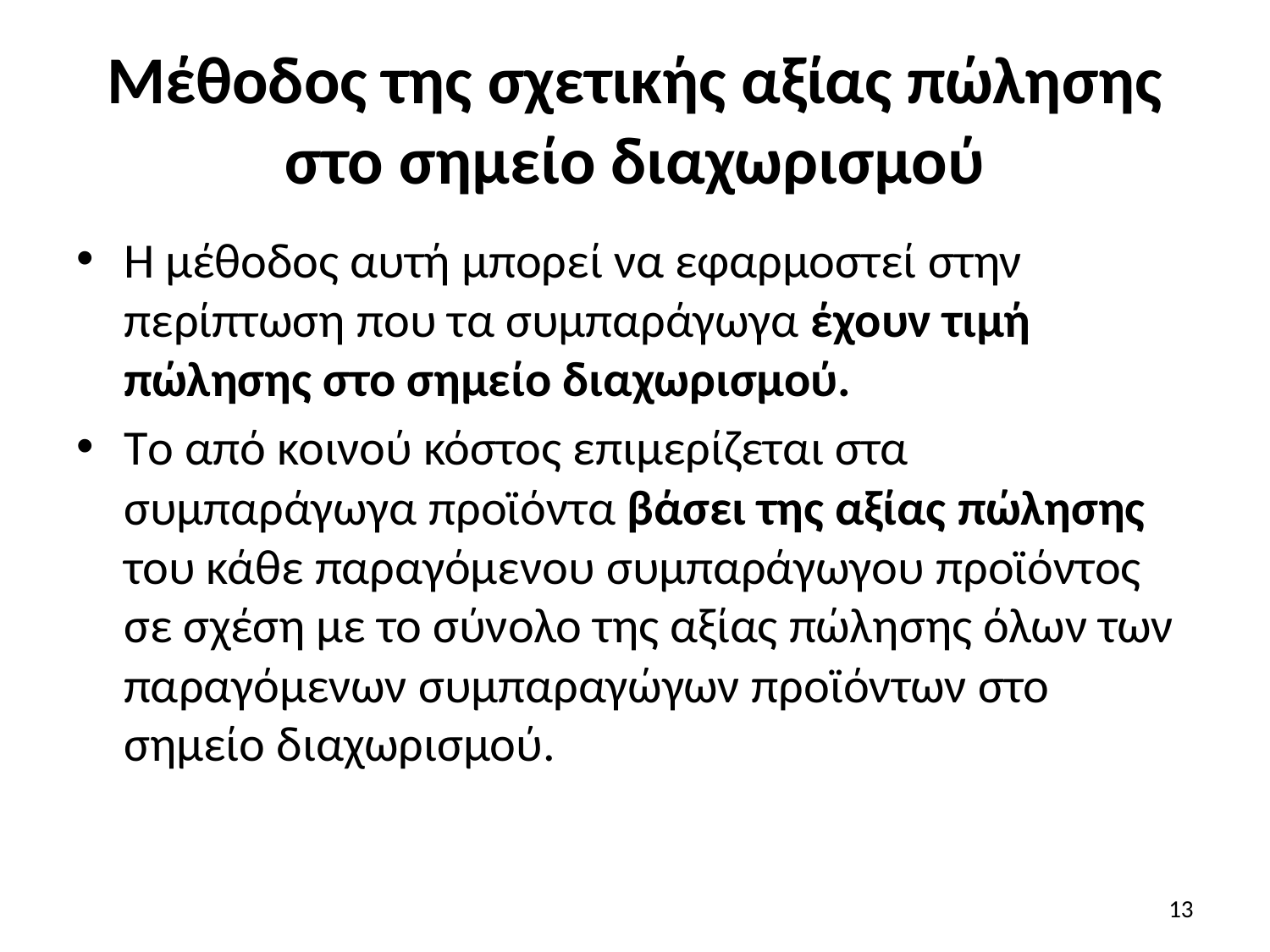

# Μέθοδος της σχετικής αξίας πώλησης στο σημείο διαχωρισμού
Η μέθοδος αυτή μπορεί να εφαρμοστεί στην περίπτωση που τα συμπαράγωγα έχουν τιμή πώλησης στο σημείο διαχωρισμού.
Tο από κοινού κόστος επιμερίζεται στα συμπαράγωγα προϊόντα βάσει της αξίας πώλησης του κάθε παραγόμενου συμπαράγωγου προϊόντος σε σχέση με το σύνολο της αξίας πώλησης όλων των παραγόμενων συμπαραγώγων προϊόντων στο σημείο διαχωρισμού.
13